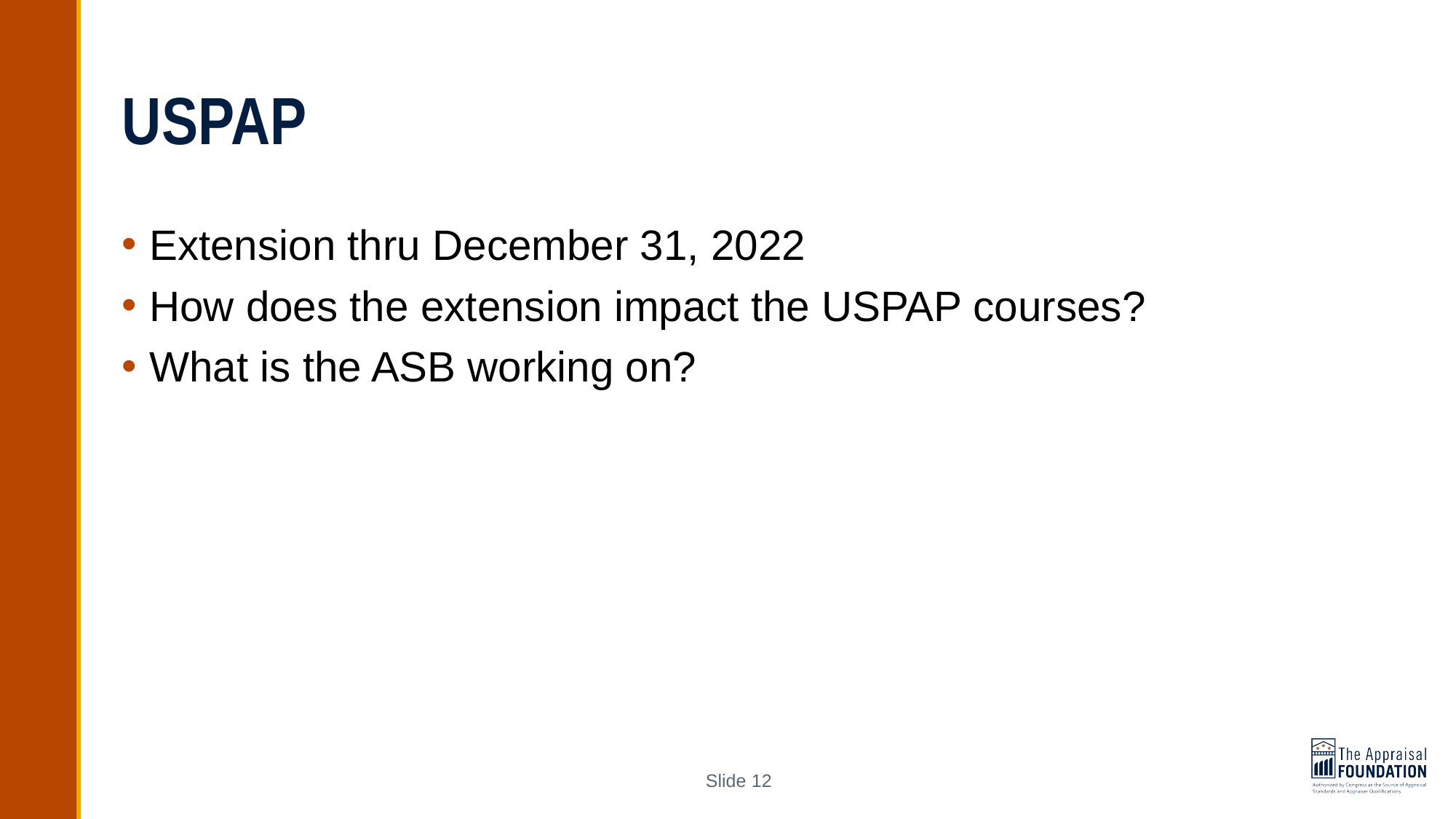

# USPAP
Extension thru December 31, 2022
How does the extension impact the USPAP courses?
What is the ASB working on?

Slide 12